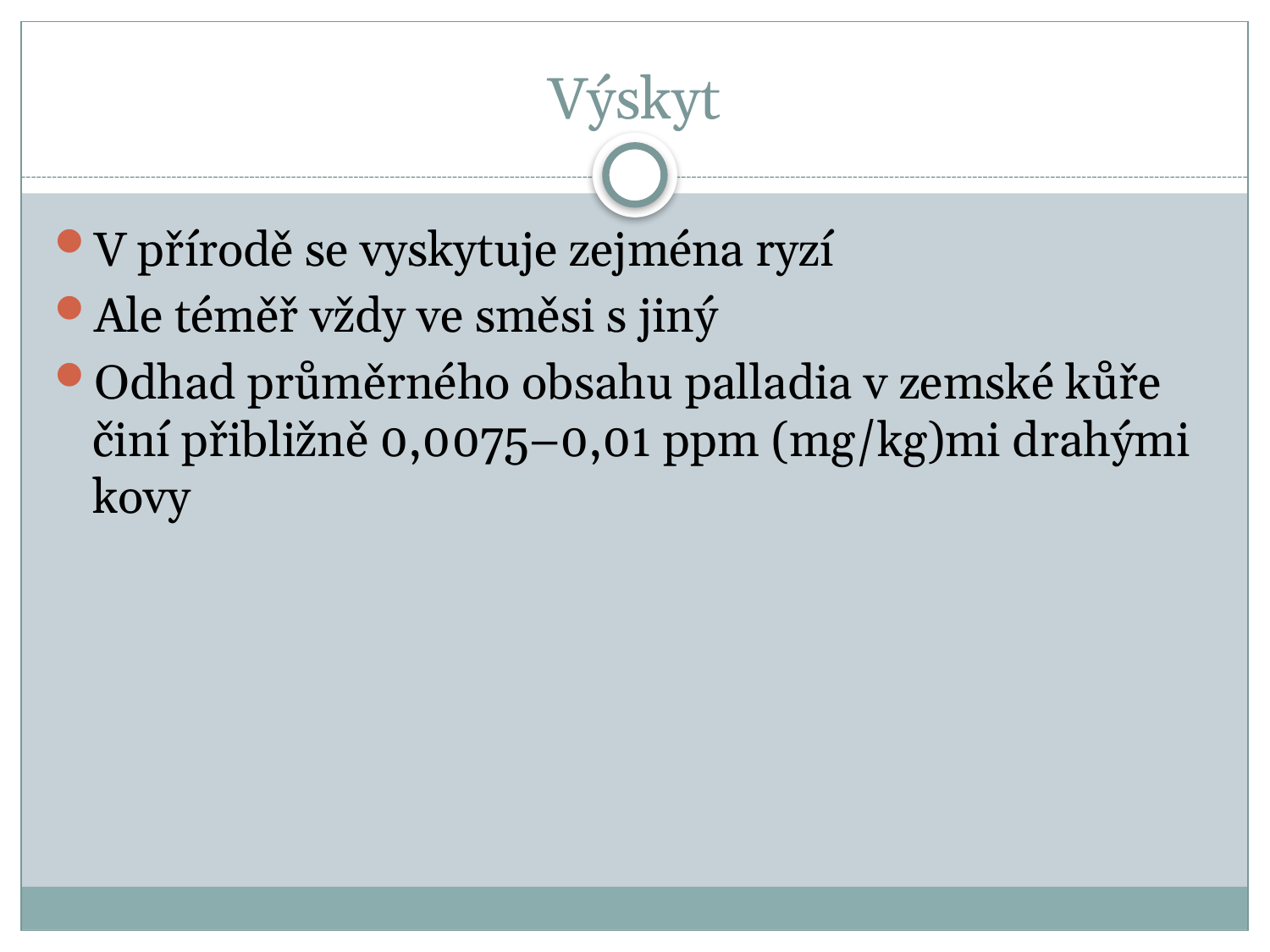

# Výskyt
V přírodě se vyskytuje zejména ryzí
Ale téměř vždy ve směsi s jiný
Odhad průměrného obsahu palladia v zemské kůře činí přibližně 0,0075–0,01 ppm (mg/kg)mi drahými kovy